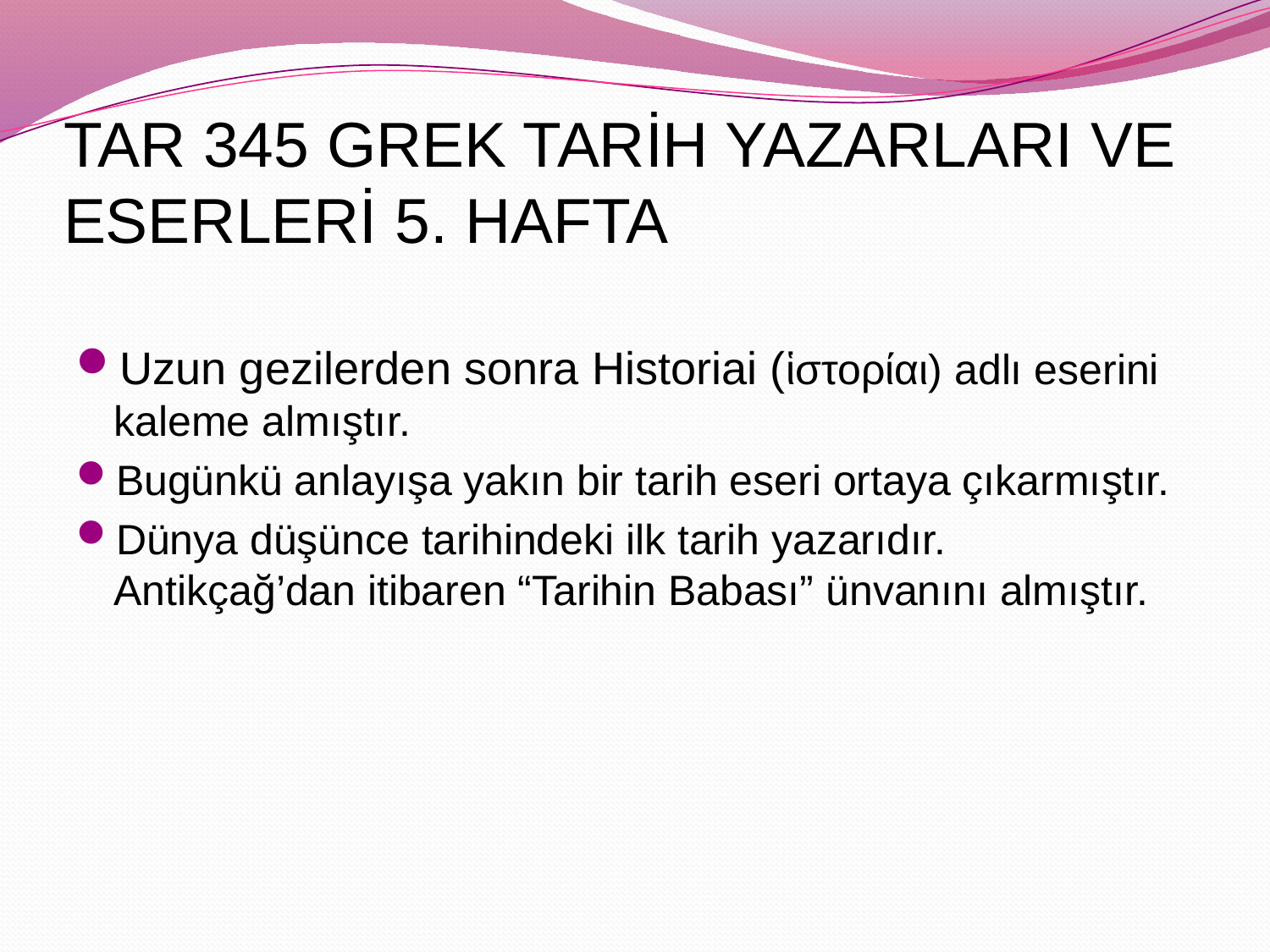

# TAR 345 GREK TARİH YAZARLARI VE ESERLERİ 5. HAFTA

Uzun gezilerden sonra Historiai (ἱστορίαι) adlı eserini kaleme almıştır.
Bugünkü anlayışa yakın bir tarih eseri ortaya çıkarmıştır.
Dünya düşünce tarihindeki ilk tarih yazarıdır. Antikçağ’dan itibaren “Tarihin Babası” ünvanını almıştır.